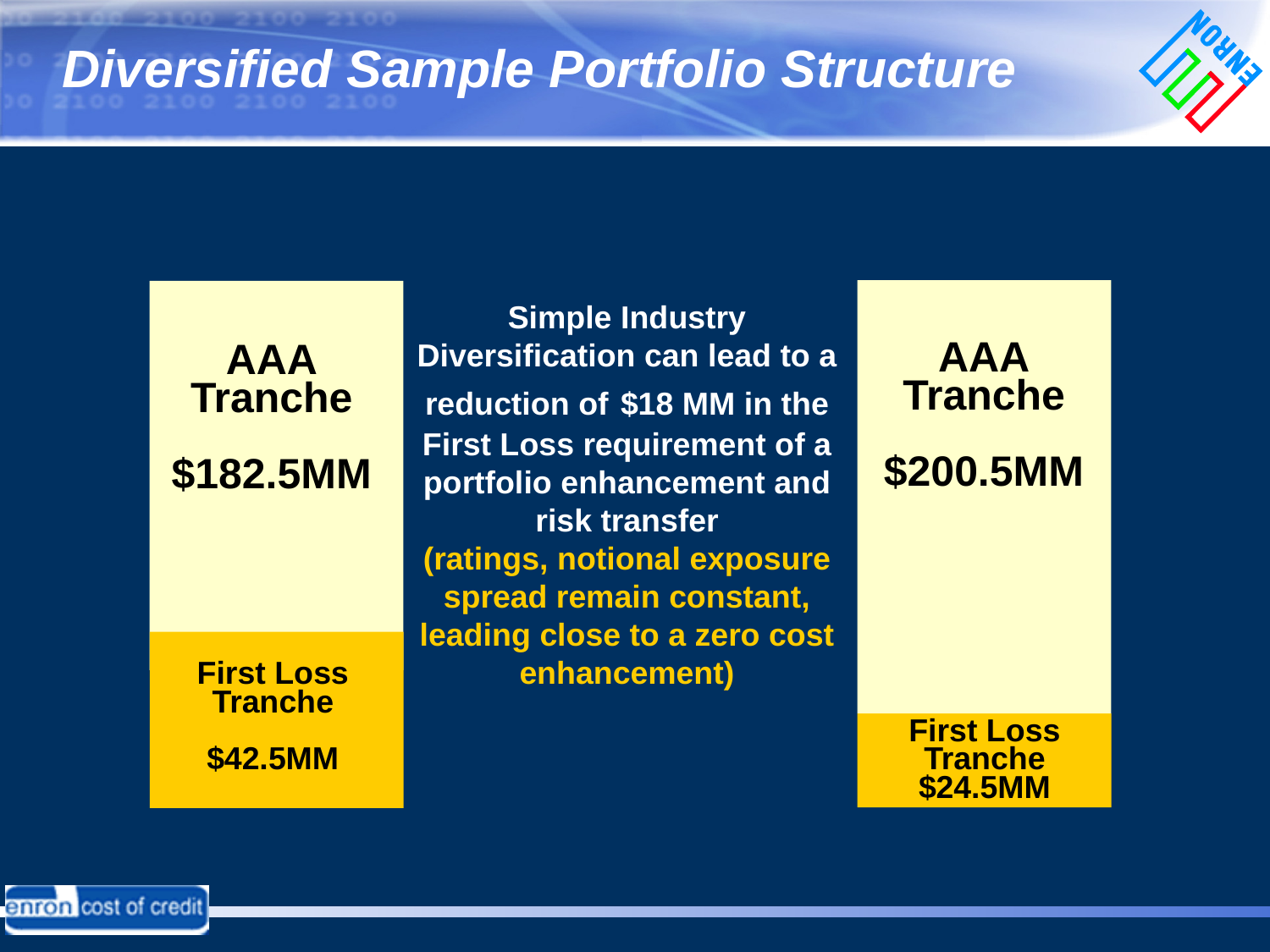

Diversified Sample Portfolio Structure
#

AAA
Tranche

$200.5MM
First Loss
Tranche
$24.5MM

Simple Industry Diversification can lead to a reduction of $18 MM in the First Loss requirement of a portfolio enhancement and risk transfer
(ratings, notional exposure spread remain constant, leading close to a zero cost enhancement)
AAA
Tranche

$182.5MM

First Loss
Tranche

$42.5MM